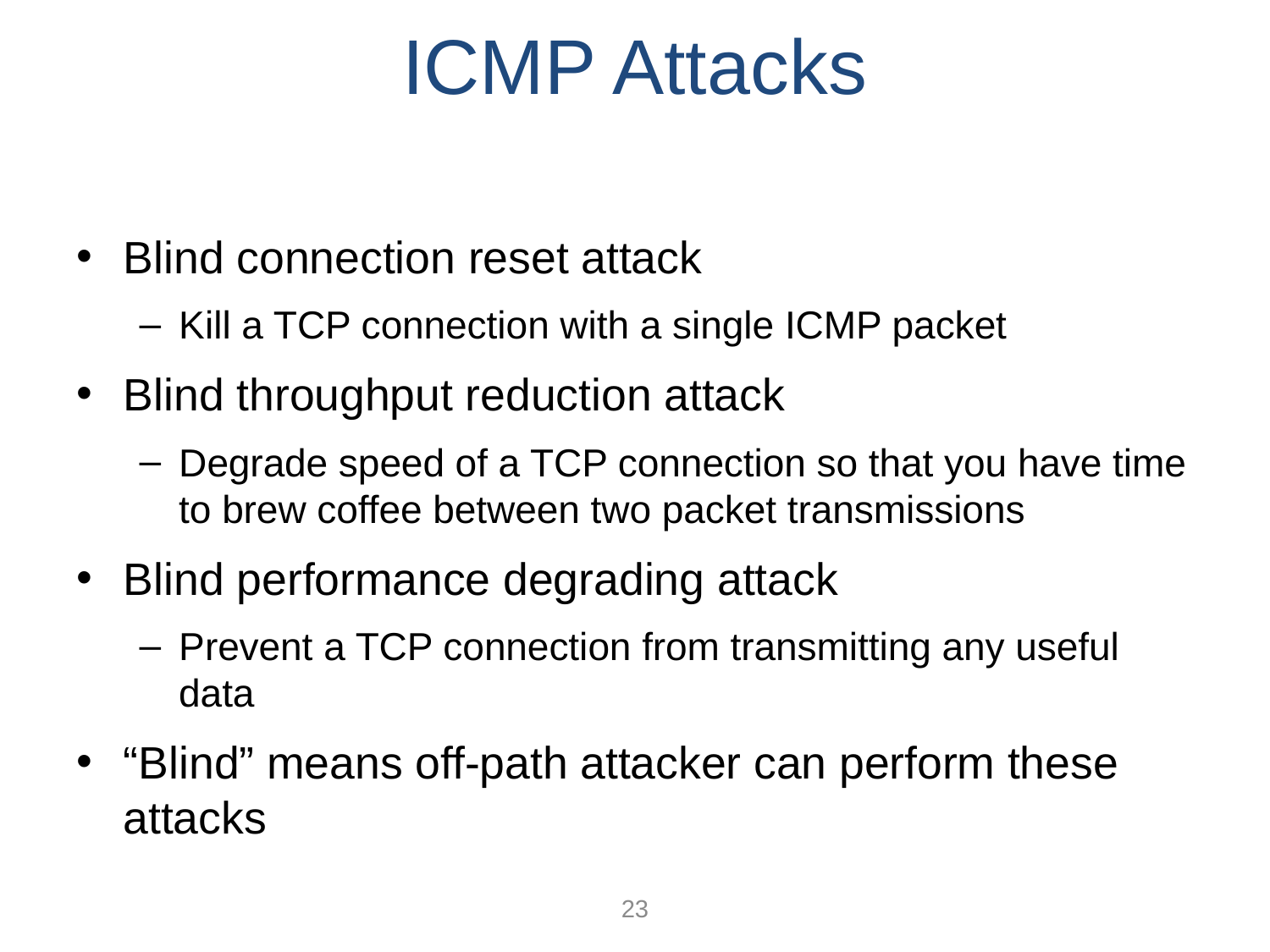

# ICMP Attacks
Blind connection reset attack
Kill a TCP connection with a single ICMP packet
Blind throughput reduction attack
Degrade speed of a TCP connection so that you have time to brew coffee between two packet transmissions
Blind performance degrading attack
Prevent a TCP connection from transmitting any useful data
“Blind” means off-path attacker can perform these attacks
23